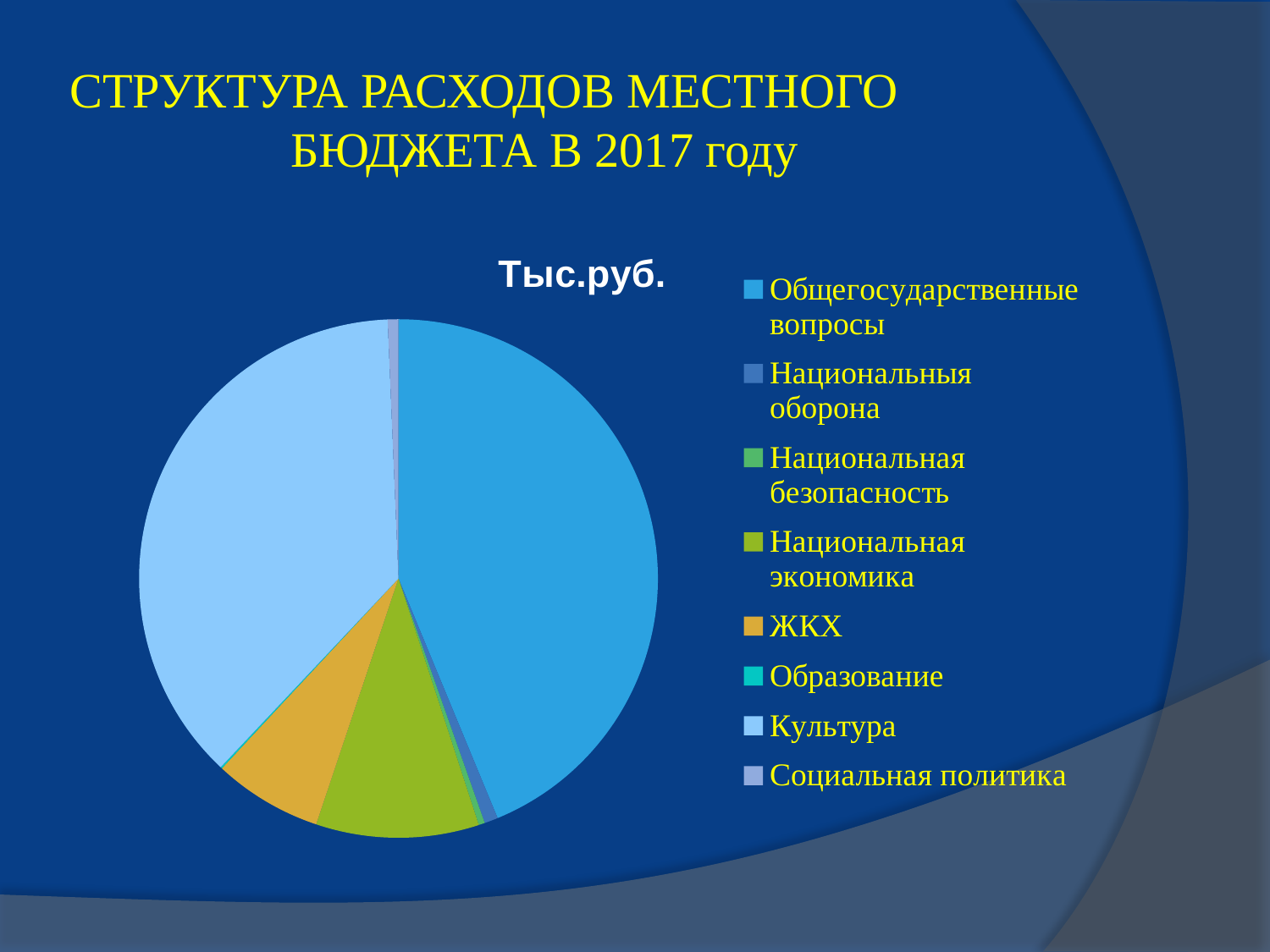

# СТРУКТУРА РАСХОДОВ МЕСТНОГО БЮДЖЕТА В 2017 году

### Chart: Тыс.руб.

| Category | Столбец1 |
|---|---|
| Общегосударственные вопросы | 3577.8 |
| Национальныя оборона | 69.3 |
| Национальная безопасность | 31.2 |
| Национальная экономика | 830.2 |
| ЖКХ | 554.4 |
| Образование | 8.3 |
| Культура | 3050.4 |
| Социальная политика | 54.7 |